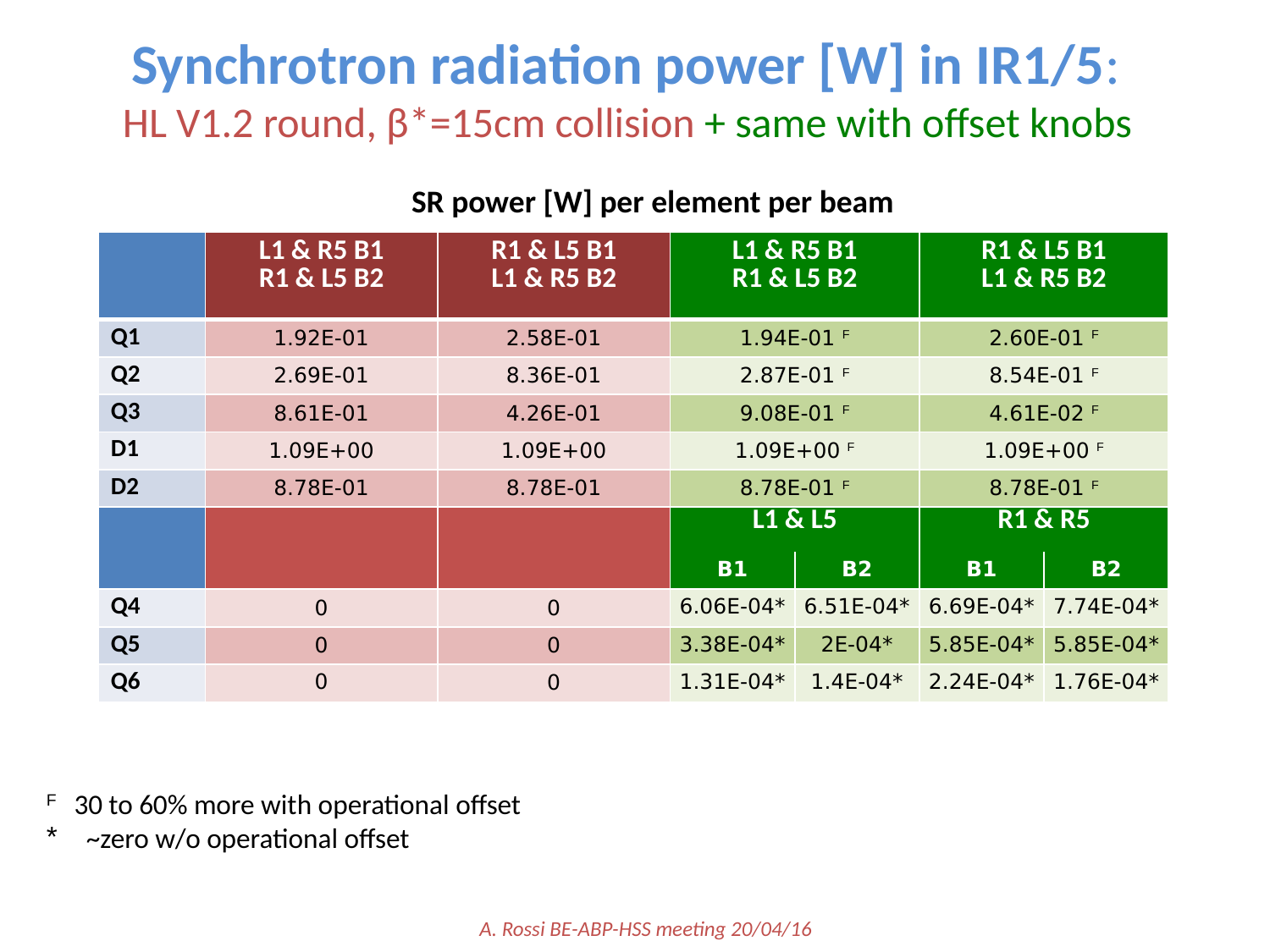

# Synchrotron radiation power [W] in IR1/5: HL V1.2 round, β*=15cm collision + same with offset knobs
SR power [W] per element per beam
|  | L1 & R5 B1 R1 & L5 B2 | R1 & L5 B1 L1 & R5 B2 | L1 & R5 B1 R1 & L5 B2 |  | R1 & L5 B1 L1 & R5 B2 |  |
| --- | --- | --- | --- | --- | --- | --- |
| Q1 | 1.92E-01 | 2.58E-01 | 1.94E-01 F |  | 2.60E-01 F |  |
| Q2 | 2.69E-01 | 8.36E-01 | 2.87E-01 F |  | 8.54E-01 F |  |
| Q3 | 8.61E-01 | 4.26E-01 | 9.08E-01 F |  | 4.61E-02 F |  |
| D1 | 1.09E+00 | 1.09E+00 | 1.09E+00 F |  | 1.09E+00 F |  |
| D2 | 8.78E-01 | 8.78E-01 | 8.78E-01 F |  | 8.78E-01 F |  |
|  |  |  | L1 & L5 |  | R1 & R5 |  |
|  |  |  | B1 | B2 | B1 | B2 |
| Q4 | 0 | 0 | 6.06E-04\* | 6.51E-04\* | 6.69E-04\* | 7.74E-04\* |
| Q5 | 0 | 0 | 3.38E-04\* | 2E-04\* | 5.85E-04\* | 5.85E-04\* |
| Q6 | 0 | 0 | 1.31E-04\* | 1.4E-04\* | 2.24E-04\* | 1.76E-04\* |
F    30 to 60% more with operational offset
~zero w/o operational offset

A. Rossi BE-ABP-HSS meeting 20/04/16